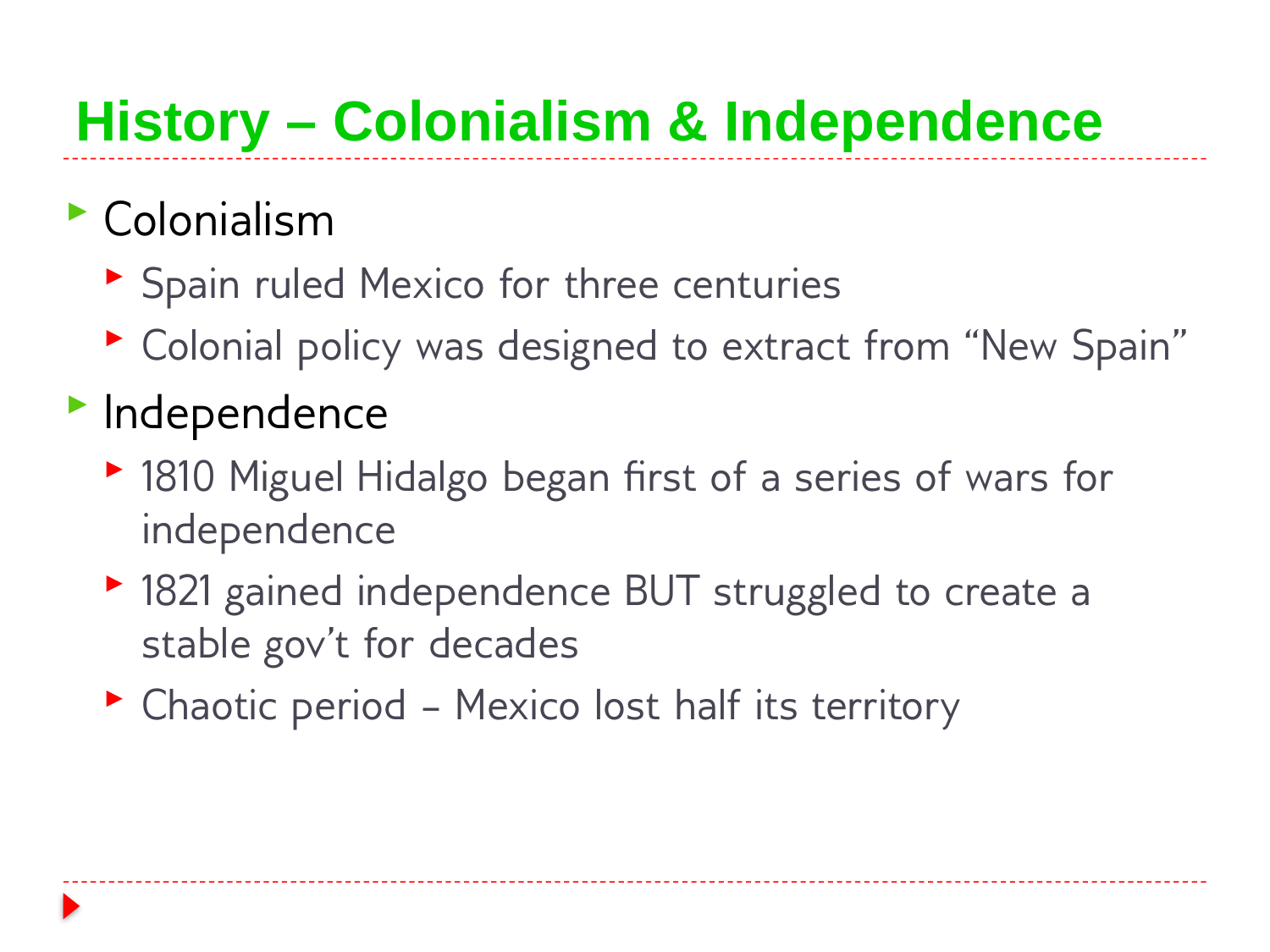

# History – Colonialism & Independence
Colonialism
Spain ruled Mexico for three centuries
Colonial policy was designed to extract from “New Spain”
Independence
1810 Miguel Hidalgo began first of a series of wars for independence
1821 gained independence BUT struggled to create a stable gov’t for decades
Chaotic period – Mexico lost half its territory